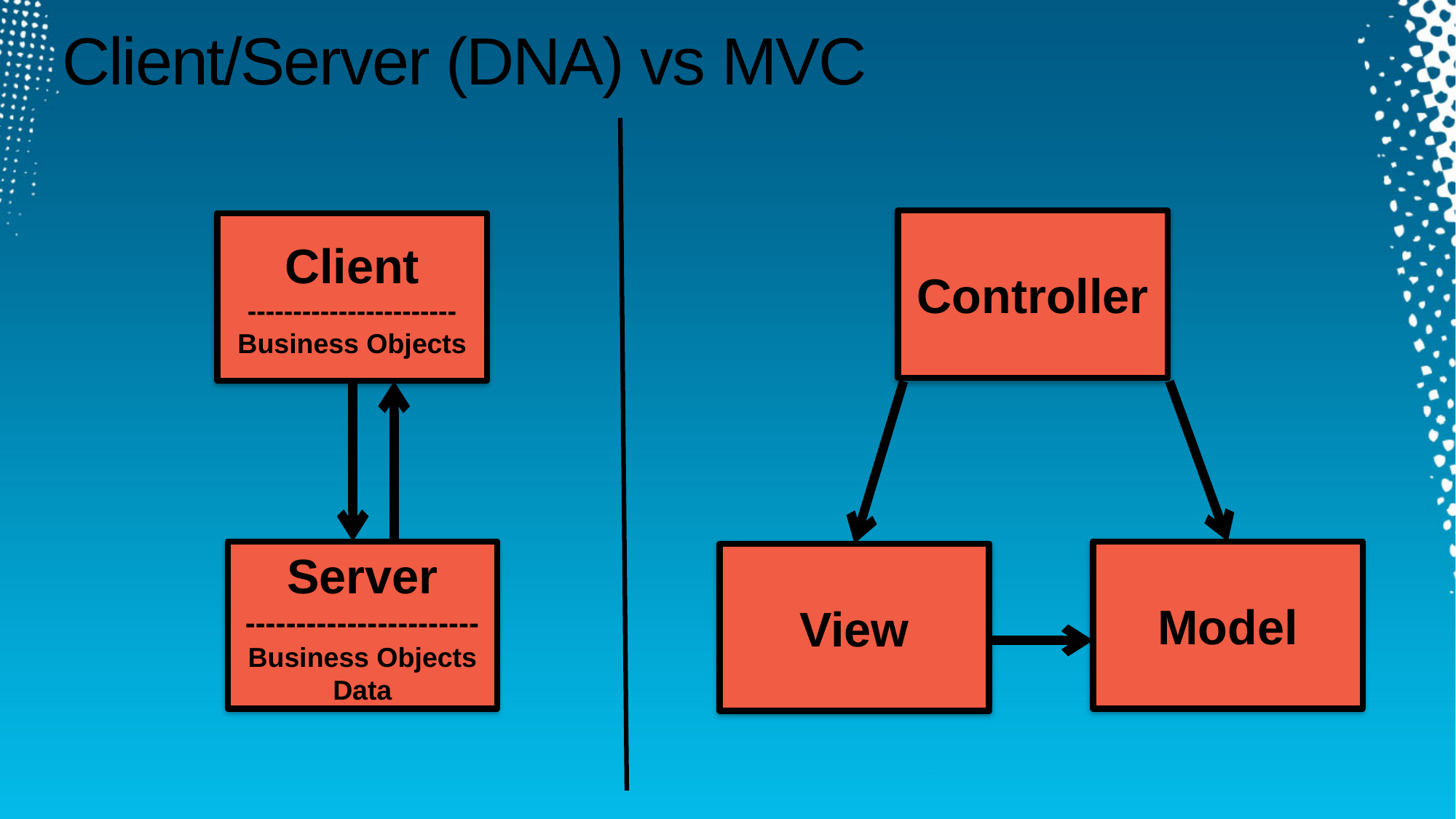

# Client/Server (DNA) vs MVC
Controller
Client
-----------------------
Business Objects
Server
-----------------------
Business Objects
Data
Model
View